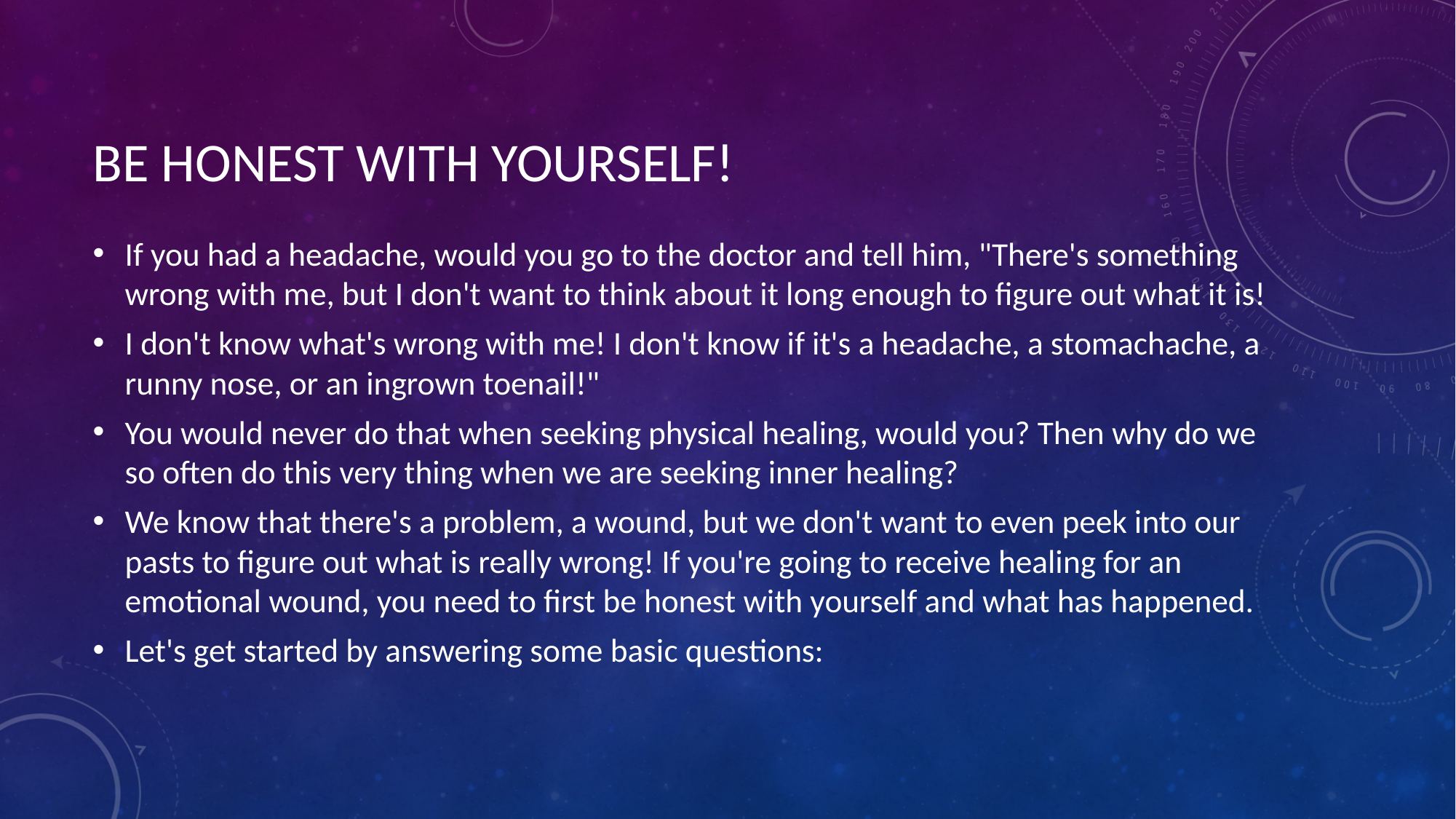

# Be honest with yourself!
If you had a headache, would you go to the doctor and tell him, "There's something wrong with me, but I don't want to think about it long enough to figure out what it is!
I don't know what's wrong with me! I don't know if it's a headache, a stomachache, a runny nose, or an ingrown toenail!"
You would never do that when seeking physical healing, would you? Then why do we so often do this very thing when we are seeking inner healing?
We know that there's a problem, a wound, but we don't want to even peek into our pasts to figure out what is really wrong! If you're going to receive healing for an emotional wound, you need to first be honest with yourself and what has happened.
Let's get started by answering some basic questions: